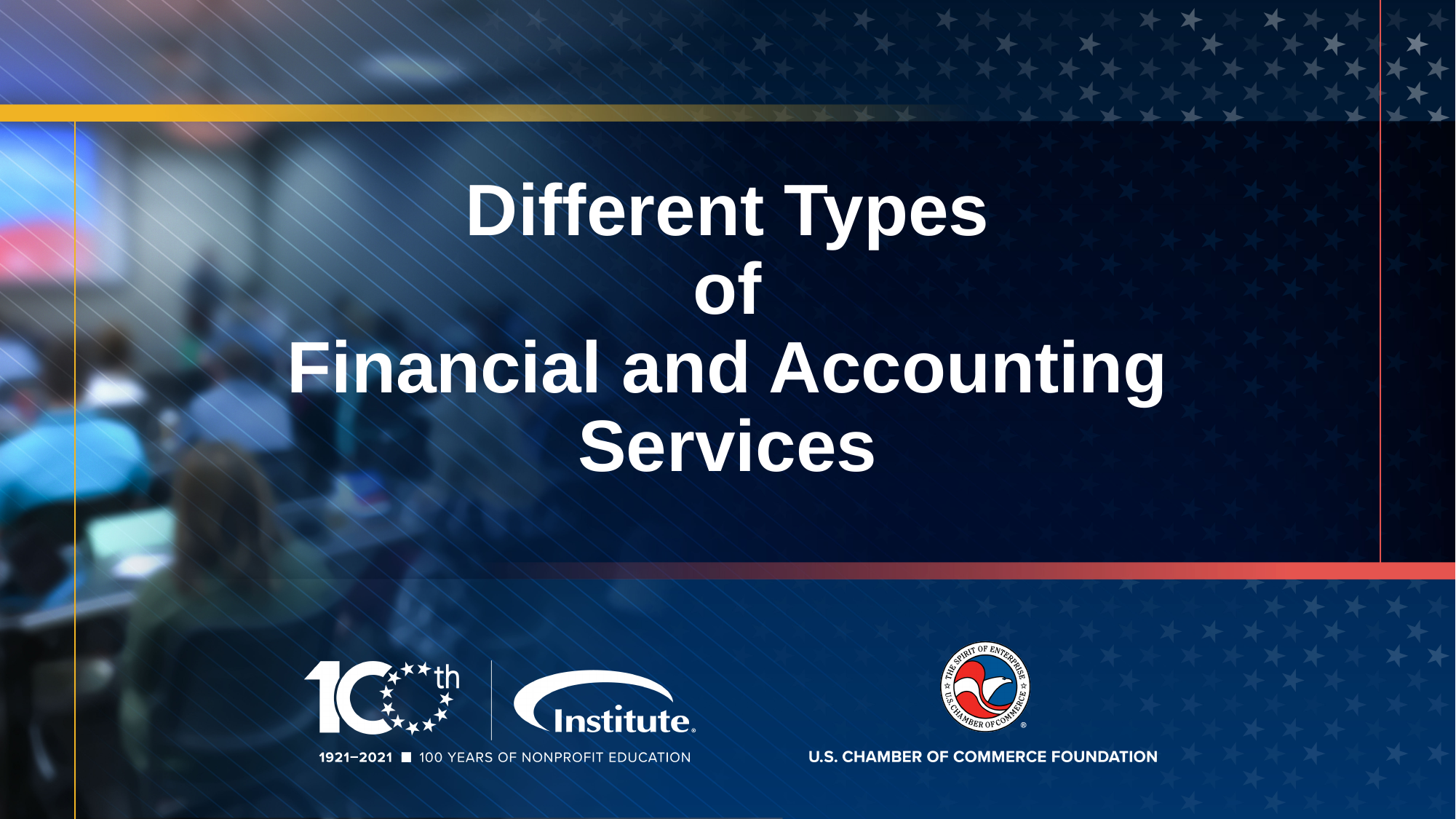

# Different Types of Financial and Accounting Services